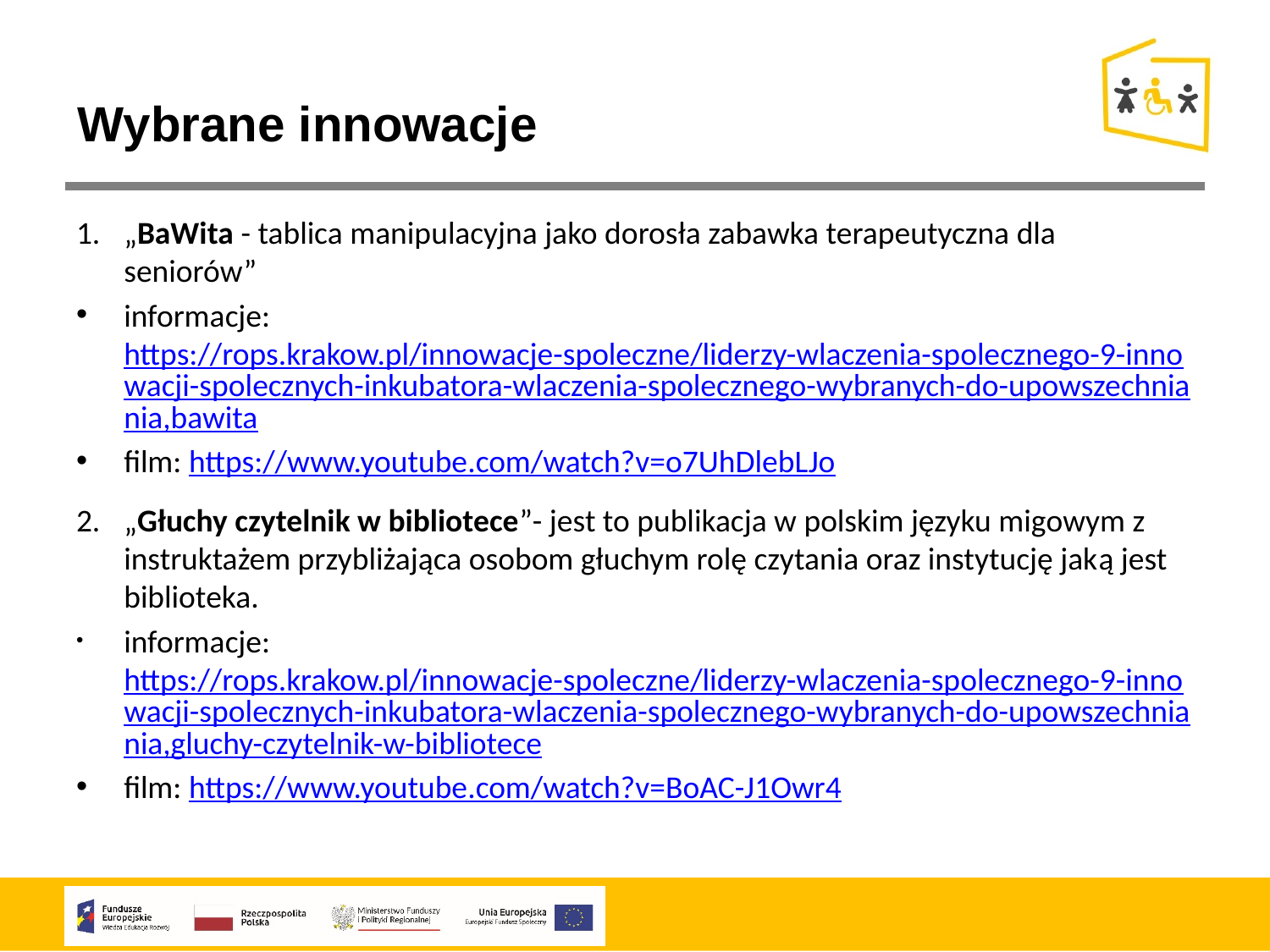

Wybrane innowacje
„BaWita - tablica manipulacyjna jako dorosła zabawka terapeutyczna dla seniorów”
informacje: https://rops.krakow.pl/innowacje-spoleczne/liderzy-wlaczenia-spolecznego-9-innowacji-spolecznych-inkubatora-wlaczenia-spolecznego-wybranych-do-upowszechniania,bawita
film: https://www.youtube.com/watch?v=o7UhDlebLJo

„Głuchy czytelnik w bibliotece”- jest to publikacja w polskim języku migowym z instruktażem przybliżająca osobom głuchym rolę czytania oraz instytucję jaką jest biblioteka.
informacje: https://rops.krakow.pl/innowacje-spoleczne/liderzy-wlaczenia-spolecznego-9-innowacji-spolecznych-inkubatora-wlaczenia-spolecznego-wybranych-do-upowszechniania,gluchy-czytelnik-w-bibliotece
film: https://www.youtube.com/watch?v=BoAC-J1Owr4